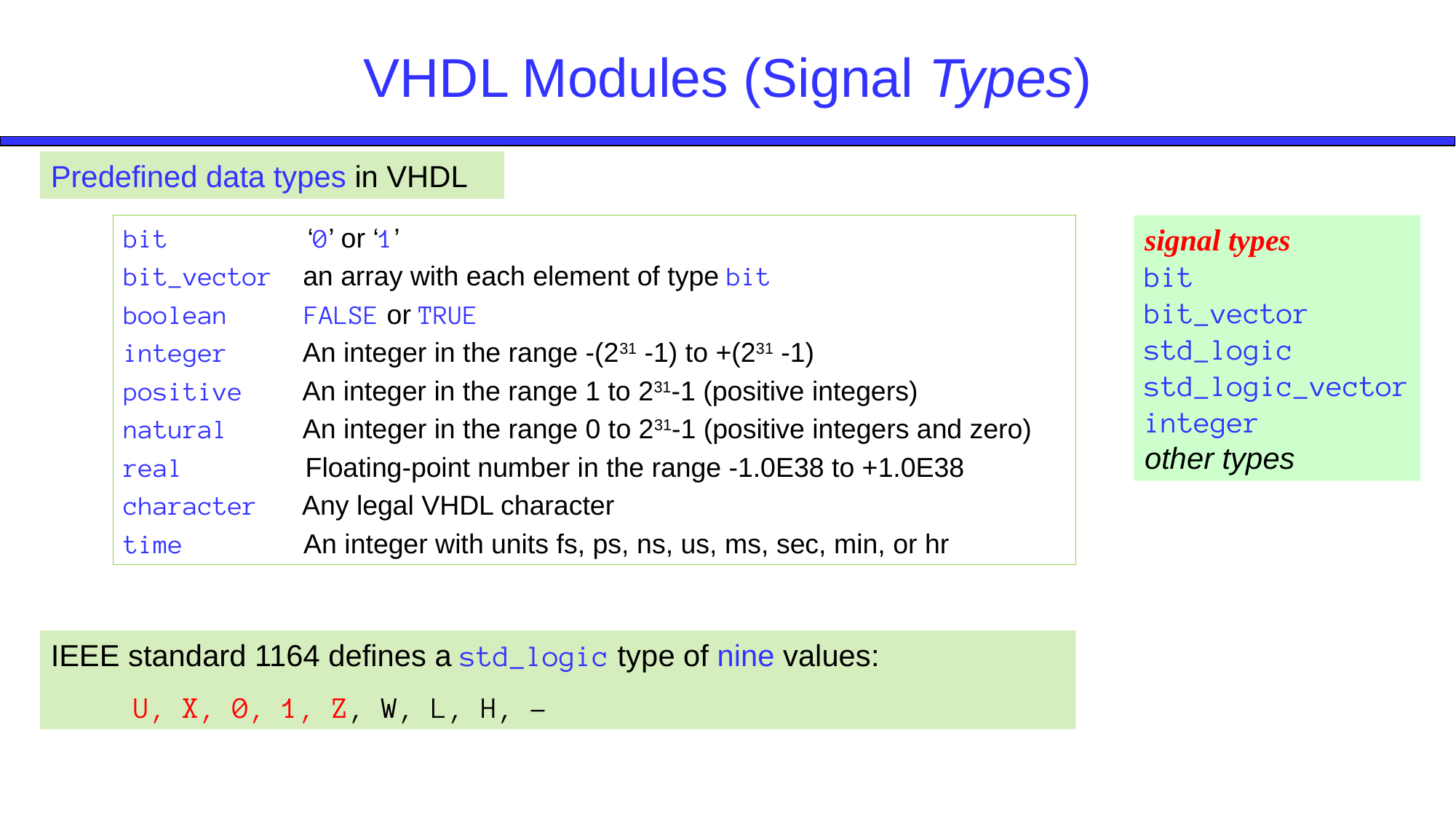

# VHDL Modules (Signal Types)
Predefined data types in VHDL
bit	     ‘0’ or ‘1’
bit_vector  an array with each element of type bit
boolean          FALSE or TRUE
integer          An integer in the range -(231 -1) to +(231 -1)
positive        An integer in the range 1 to 231-1 (positive integers)
natural          An integer in the range 0 to 231-1 (positive integers and zero)
real                Floating-point number in the range -1.0E38 to +1.0E38
character      Any legal VHDL character
time                An integer with units fs, ps, ns, us, ms, sec, min, or hr
signal types
bit
bit_vector
std_logic
std_logic_vector
integer
other types
IEEE standard 1164 defines a std_logic type of nine values:
     U, X, 0, 1, Z, W, L, H, -